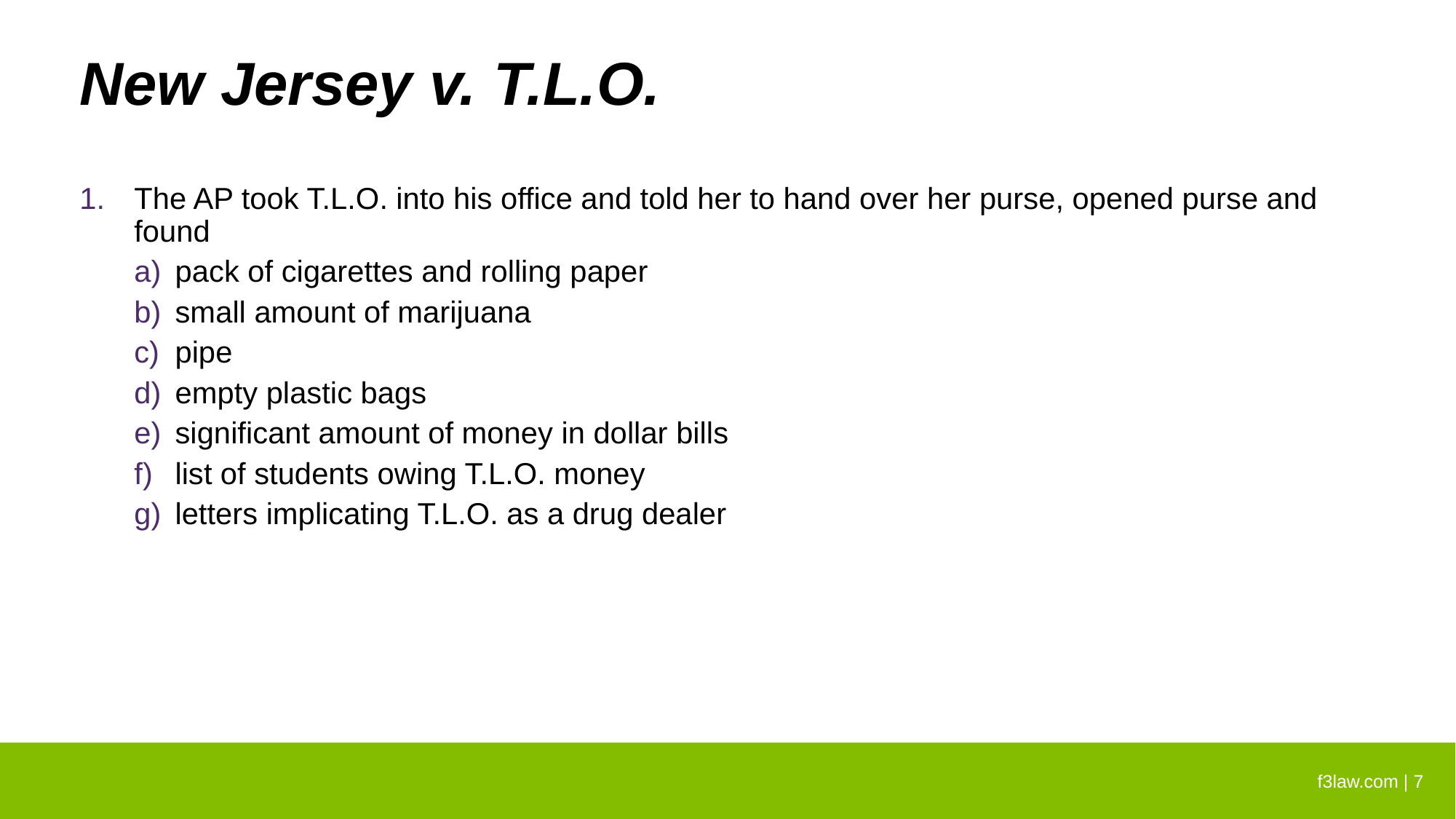

# New Jersey v. T.L.O.
The AP took T.L.O. into his office and told her to hand over her purse, opened purse and found
pack of cigarettes and rolling paper
small amount of marijuana
pipe
empty plastic bags
significant amount of money in dollar bills
list of students owing T.L.O. money
letters implicating T.L.O. as a drug dealer
 f3law.com | 7